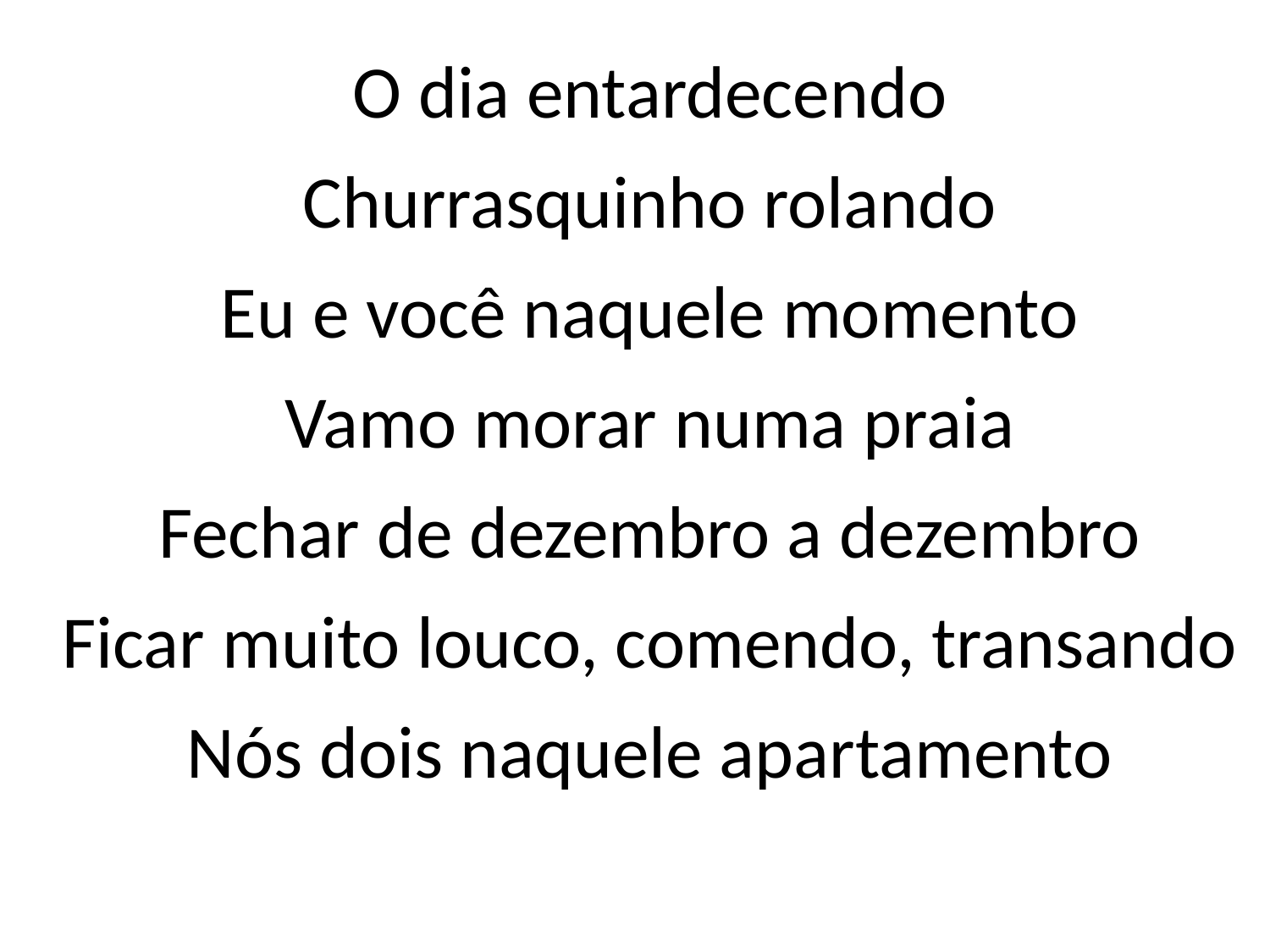

O dia entardecendo

Churrasquinho rolando

Eu e você naquele momento

Vamo morar numa praia

Fechar de dezembro a dezembro

Ficar muito louco, comendo, transando

Nós dois naquele apartamento
#